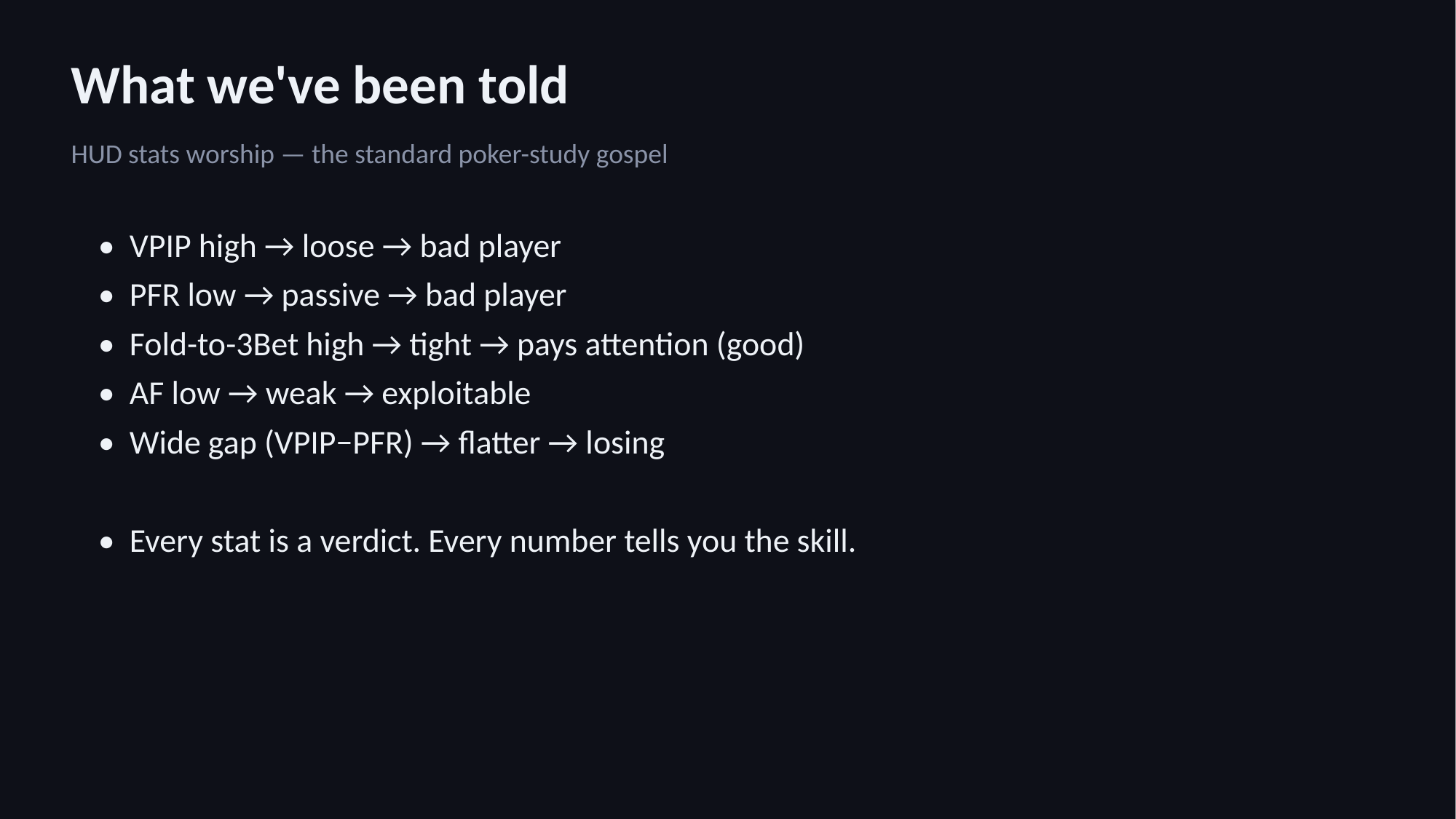

What we've been told
HUD stats worship — the standard poker-study gospel
•  VPIP high → loose → bad player
•  PFR low → passive → bad player
•  Fold-to-3Bet high → tight → pays attention (good)
•  AF low → weak → exploitable
•  Wide gap (VPIP−PFR) → flatter → losing

•  Every stat is a verdict. Every number tells you the skill.